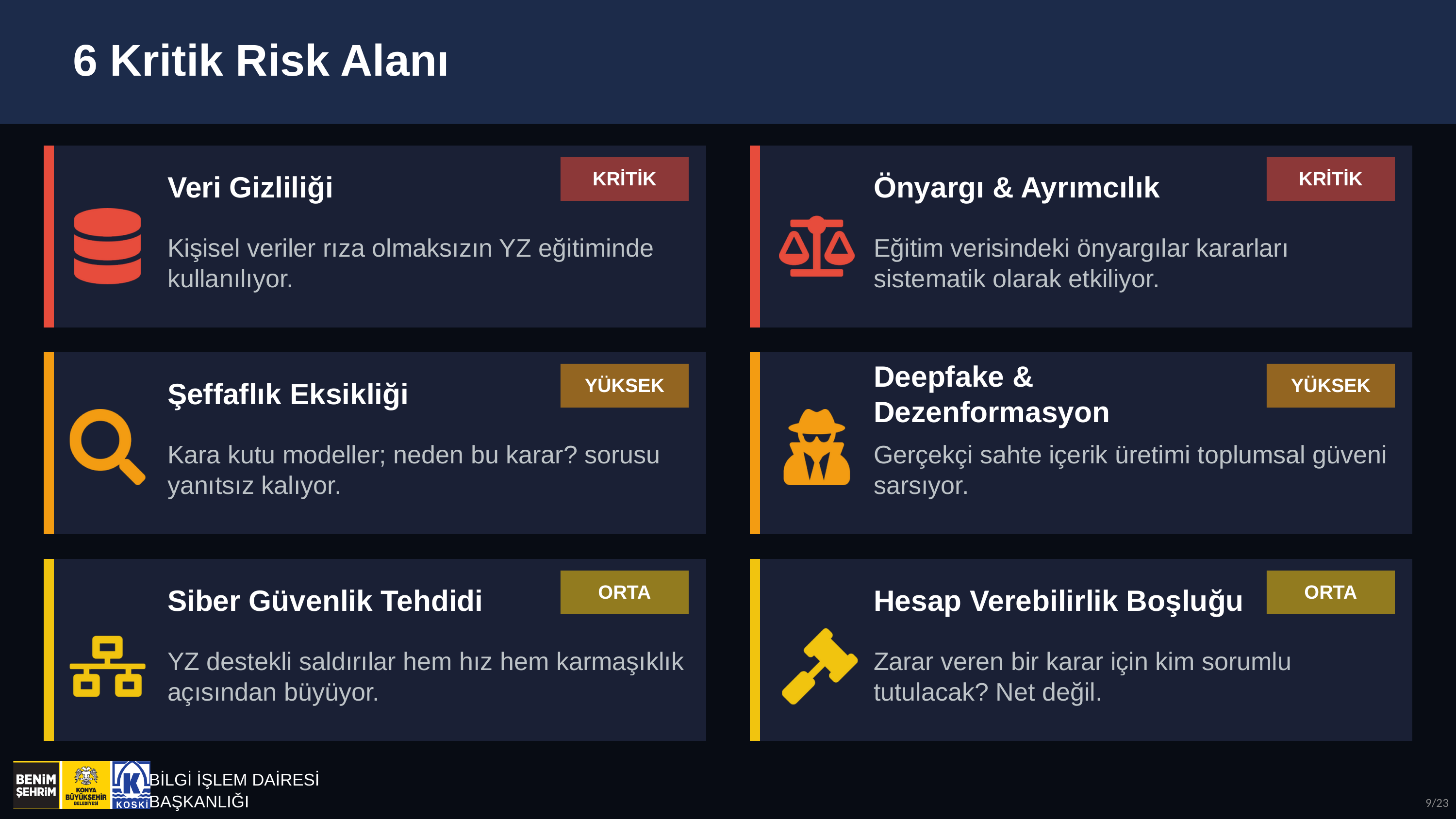

6 Kritik Risk Alanı

KRİTİK

KRİTİK

Veri Gizliliği

Önyargı & Ayrımcılık

Kişisel veriler rıza olmaksızın YZ eğitiminde kullanılıyor.

Eğitim verisindeki önyargılar kararları sistematik olarak etkiliyor.

YÜKSEK

YÜKSEK

Şeffaflık Eksikliği

Deepfake & Dezenformasyon

Kara kutu modeller; neden bu karar? sorusu yanıtsız kalıyor.

Gerçekçi sahte içerik üretimi toplumsal güveni sarsıyor.

ORTA

ORTA

Siber Güvenlik Tehdidi

Hesap Verebilirlik Boşluğu

YZ destekli saldırılar hem hız hem karmaşıklık açısından büyüyor.

Zarar veren bir karar için kim sorumlu tutulacak? Net değil.

BİLGİ İŞLEM DAİRESİ BAŞKANLIĞI
9/23